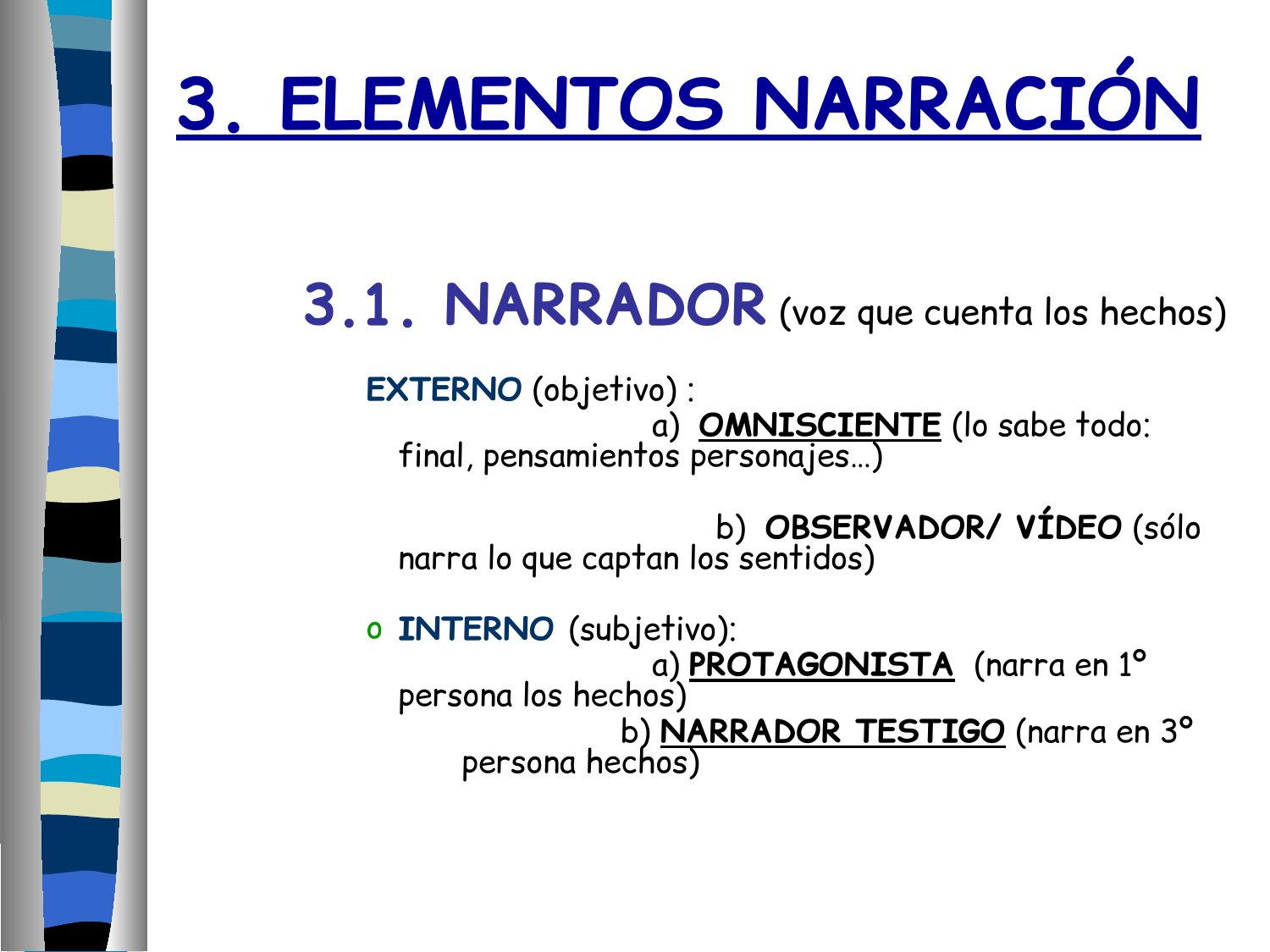

# 3. ELEMENTOS NARRACIÓN
3.1. NARRADOR (voz que cuenta los hechos)

EXTERNO (objetivo) :
			a)  OMNISCIENTE (lo sabe todo: final, pensamientos personajes…)

		                    b)  OBSERVADOR/ VÍDEO (sólo narra lo que captan los sentidos)

INTERNO (subjetivo):
                              a) PROTAGONISTA  (narra en 1º persona los hechos)
                    b) NARRADOR TESTIGO (narra en 3º persona hechos)